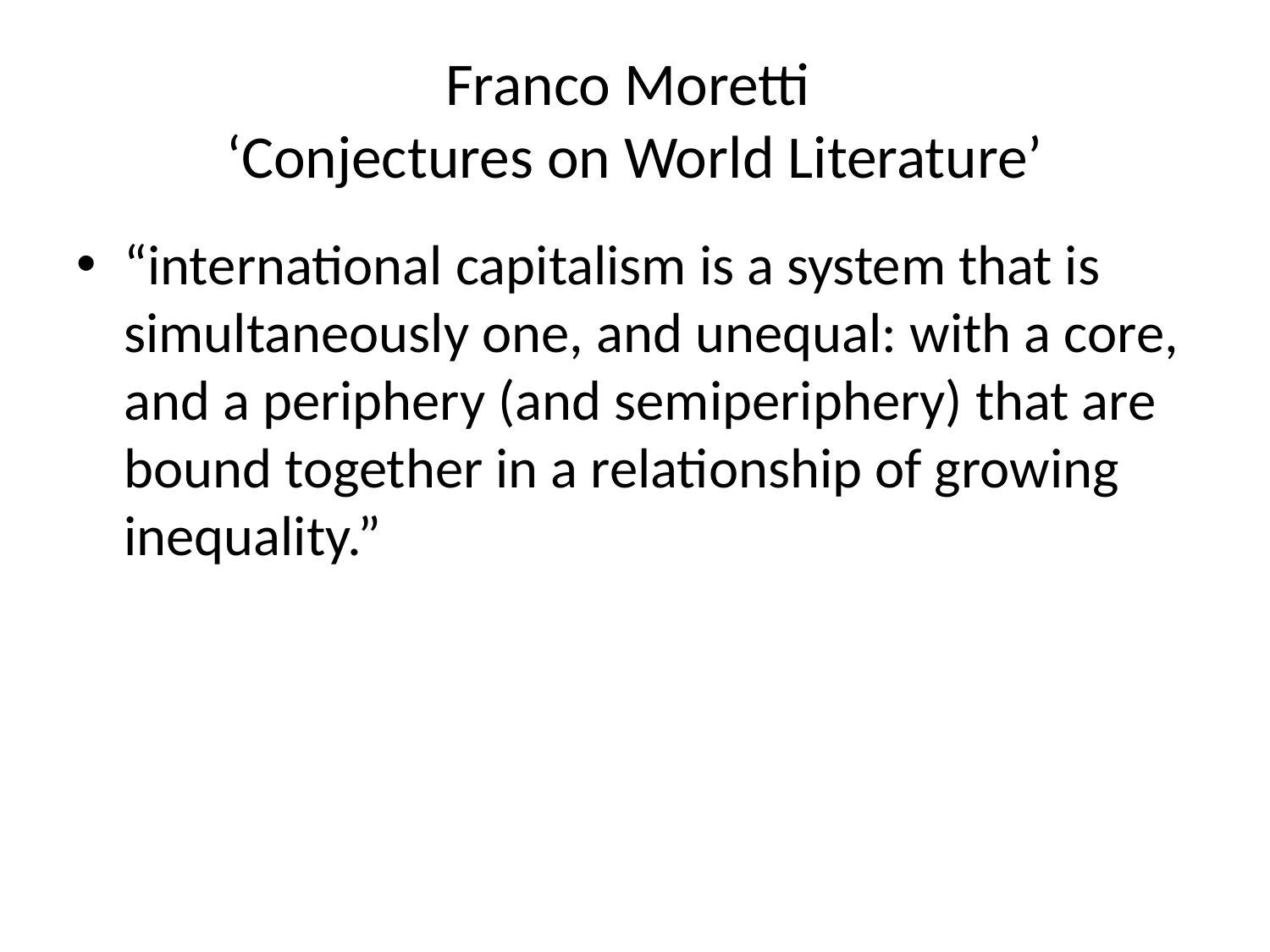

# Franco Moretti ‘Conjectures on World Literature’
“international capitalism is a system that is simultaneously one, and unequal: with a core, and a periphery (and semiperiphery) that are bound together in a relationship of growing inequality.”